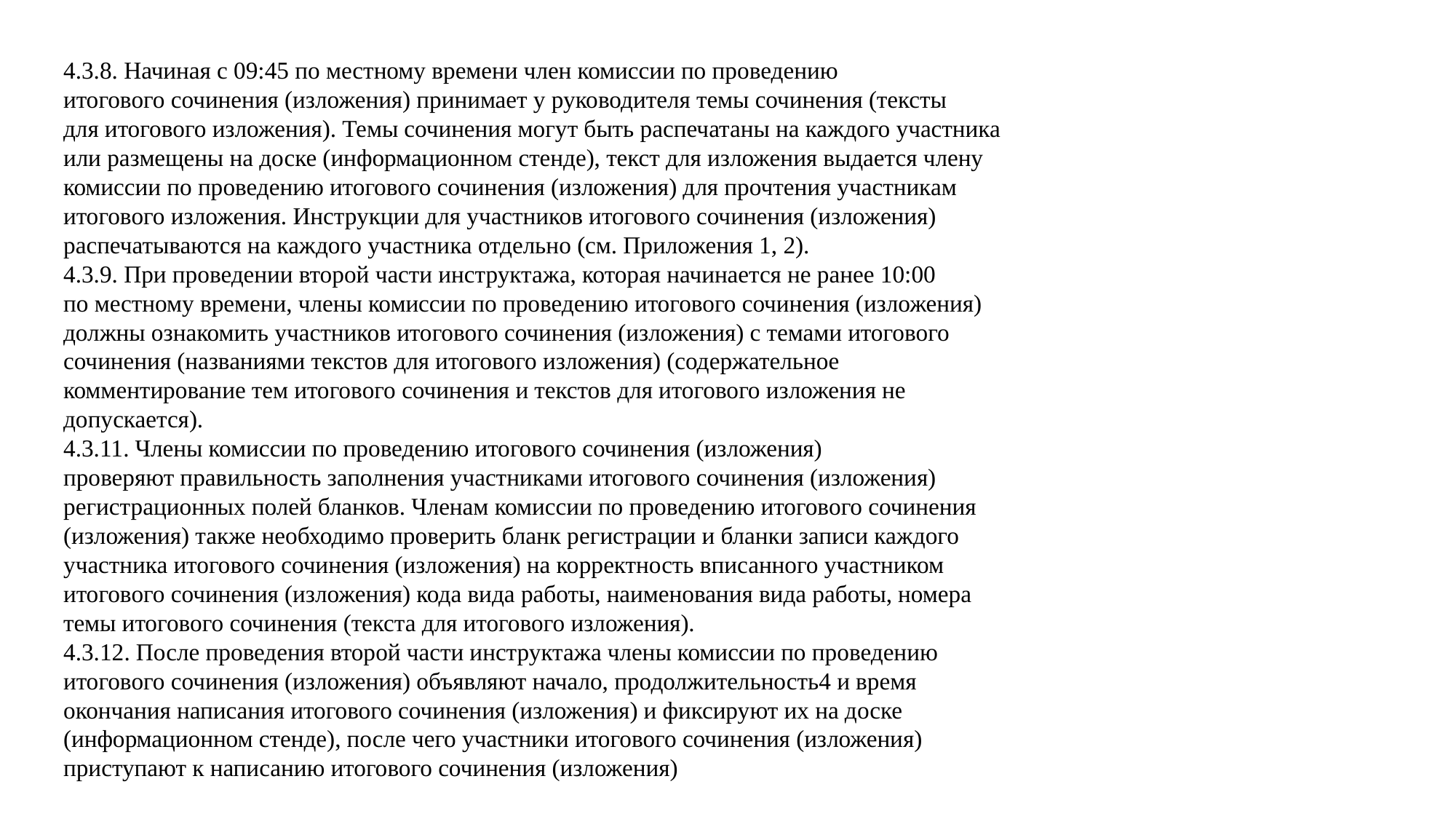

4.3.8. Начиная с 09:45 по местному времени член комиссии по проведению
итогового сочинения (изложения) принимает у руководителя темы сочинения (тексты
для итогового изложения). Темы сочинения могут быть распечатаны на каждого участника
или размещены на доске (информационном стенде), текст для изложения выдается члену
комиссии по проведению итогового сочинения (изложения) для прочтения участникам
итогового изложения. Инструкции для участников итогового сочинения (изложения)
распечатываются на каждого участника отдельно (см. Приложения 1, 2).
4.3.9. При проведении второй части инструктажа, которая начинается не ранее 10:00
по местному времени, члены комиссии по проведению итогового сочинения (изложения)
должны ознакомить участников итогового сочинения (изложения) с темами итогового
сочинения (названиями текстов для итогового изложения) (содержательное
комментирование тем итогового сочинения и текстов для итогового изложения не
допускается).
4.3.11. Члены комиссии по проведению итогового сочинения (изложения)
проверяют правильность заполнения участниками итогового сочинения (изложения)
регистрационных полей бланков. Членам комиссии по проведению итогового сочинения
(изложения) также необходимо проверить бланк регистрации и бланки записи каждого
участника итогового сочинения (изложения) на корректность вписанного участником
итогового сочинения (изложения) кода вида работы, наименования вида работы, номера
темы итогового сочинения (текста для итогового изложения).
4.3.12. После проведения второй части инструктажа члены комиссии по проведению
итогового сочинения (изложения) объявляют начало, продолжительность4 и время
окончания написания итогового сочинения (изложения) и фиксируют их на доске
(информационном стенде), после чего участники итогового сочинения (изложения)
приступают к написанию итогового сочинения (изложения)